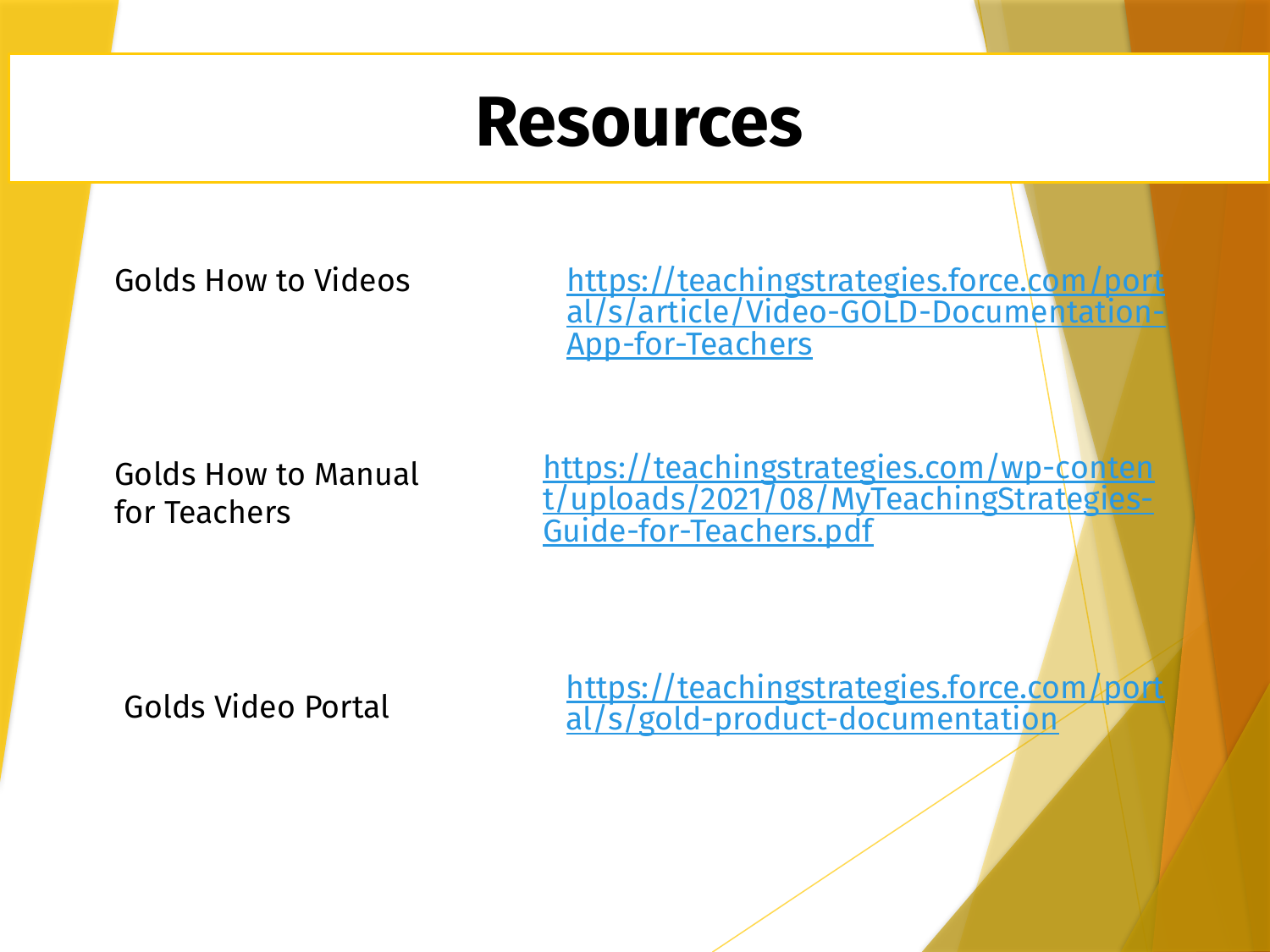

Resources
https://teachingstrategies.force.com/portal/s/article/Video-GOLD-Documentation-App-for-Teachers
Golds How to Videos
https://teachingstrategies.com/wp-content/uploads/2021/08/MyTeachingStrategies-Guide-for-Teachers.pdf
Golds How to Manual for Teachers
https://teachingstrategies.force.com/portal/s/gold-product-documentation
Golds Video Portal